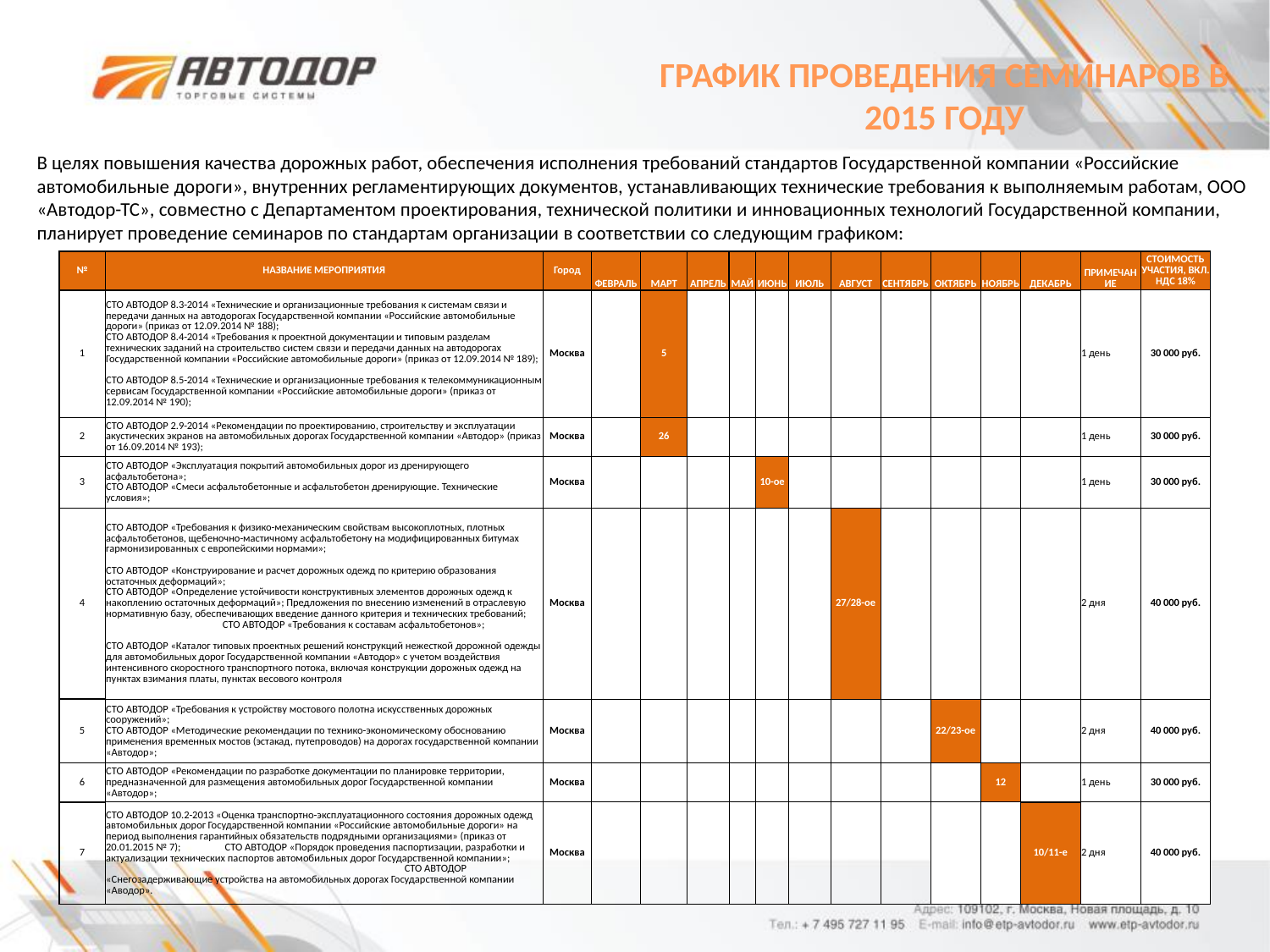

ГРАФИК ПРОВЕДЕНИЯ СЕМИНАРОВ В 2015 ГОДУ
В целях повышения качества дорожных работ, обеспечения исполнения требований стандартов Государственной компании «Российские автомобильные дороги», внутренних регламентирующих документов, устанавливающих технические требования к выполняемым работам, ООО «Автодор-ТС», совместно с Департаментом проектирования, технической политики и инновационных технологий Государственной компании, планирует проведение семинаров по стандартам организации в соответствии со следующим графиком:

| № | НАЗВАНИЕ МЕРОПРИЯТИЯ | Город | ФЕВРАЛЬ | МАРТ | АПРЕЛЬ | МАЙ | ИЮНЬ | ИЮЛЬ | АВГУСТ | СЕНТЯБРЬ | ОКТЯБРЬ | НОЯБРЬ | ДЕКАБРЬ | ПРИМЕЧАНИЕ | СТОИМОСТЬ УЧАСТИЯ, ВКЛ. НДС 18% |
| --- | --- | --- | --- | --- | --- | --- | --- | --- | --- | --- | --- | --- | --- | --- | --- |
| 1 | СТО АВТОДОР 8.3-2014 «Технические и организационные требования к системам связи и передачи данных на автодорогах Государственной компании «Российские автомобильные дороги» (приказ от 12.09.2014 № 188); СТО АВТОДОР 8.4-2014 «Требования к проектной документации и типовым разделам технических заданий на строительство систем связи и передачи данных на автодорогах Государственной компании «Российские автомобильные дороги» (приказ от 12.09.2014 № 189); СТО АВТОДОР 8.5-2014 «Технические и организационные требования к телекоммуникационным сервисам Государственной компании «Российские автомобильные дороги» (приказ от 12.09.2014 № 190); | Москва |  | 5 |  |  |  |  |  |  |  |  |  | 1 день | 30 000 руб. |
| 2 | СТО АВТОДОР 2.9-2014 «Рекомендации по проектированию, строительству и эксплуатации акустических экранов на автомобильных дорогах Государственной компании «Автодор» (приказ от 16.09.2014 № 193); | Москва |  | 26 |  |  |  |  |  |  |  |  |  | 1 день | 30 000 руб. |
| 3 | СТО АВТОДОР «Эксплуатация покрытий автомобильных дорог из дренирующего асфальтобетона»; СТО АВТОДОР «Смеси асфальтобетонные и асфальтобетон дренирующие. Технические условия»; | Москва |  |  |  |  | 10-ое |  |  |  |  |  |  | 1 день | 30 000 руб. |
| 4 | СТО АВТОДОР «Требования к физико-механическим свойствам высокоплотных, плотных асфальтобетонов, щебеночно-мастичному асфальтобетону на модифицированных битумах гармонизированных с европейскими нормами»; СТО АВТОДОР «Конструирование и расчет дорожных одежд по критерию образования остаточных деформаций»; СТО АВТОДОР «Определение устойчивости конструктивных элементов дорожных одежд к накоплению остаточных деформаций»; Предложения по внесению изменений в отраслевую нормативную базу, обеспечивающих введение данного критерия и технических требований; СТО АВТОДОР «Требования к составам асфальтобетонов»; СТО АВТОДОР «Каталог типовых проектных решений конструкций нежесткой дорожной одежды для автомобильных дорог Государственной компании «Автодор» с учетом воздействия интенсивного скоростного транспортного потока, включая конструкции дорожных одежд на пунктах взимания платы, пунктах весового контроля | Москва |  |  |  |  |  |  | 27/28-ое |  |  |  |  | 2 дня | 40 000 руб. |
| 5 | СТО АВТОДОР «Требования к устройству мостового полотна искусственных дорожных сооружений»; СТО АВТОДОР «Методические рекомендации по технико-экономическому обоснованию применения временных мостов (эстакад, путепроводов) на дорогах государственной компании «Автодор»; | Москва |  |  |  |  |  |  |  |  | 22/23-ое |  |  | 2 дня | 40 000 руб. |
| 6 | СТО АВТОДОР «Рекомендации по разработке документации по планировке территории, предназначенной для размещения автомобильных дорог Государственной компании «Автодор»; | Москва |  |  |  |  |  |  |  |  |  | 12 |  | 1 день | 30 000 руб. |
| 7 | СТО АВТОДОР 10.2-2013 «Оценка транспортно-эксплуатационного состояния дорожных одежд автомобильных дорог Государственной компании «Российские автомобильные дороги» на период выполнения гарантийных обязательств подрядными организациями» (приказ от 20.01.2015 № 7); СТО АВТОДОР «Порядок проведения паспортизации, разработки и актуализации технических паспортов автомобильных дорог Государственной компании»; СТО АВТОДОР «Снегозадерживающие устройства на автомобильных дорогах Государственной компании «Аводор». | Москва |  |  |  |  |  |  |  |  |  |  | 10/11-е | 2 дня | 40 000 руб. |